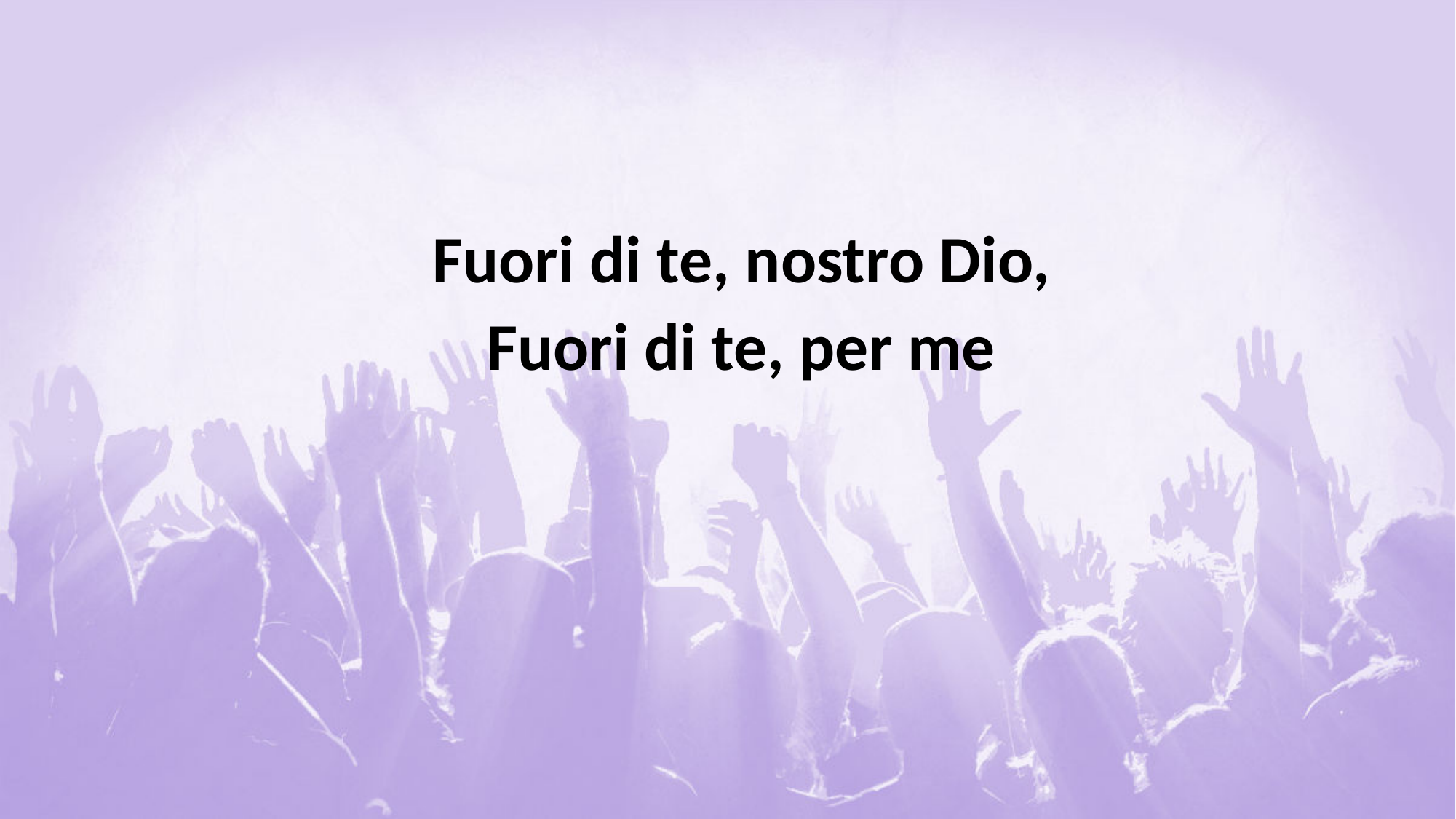

#
Fuori di te, nostro Dio,
Fuori di te, per me